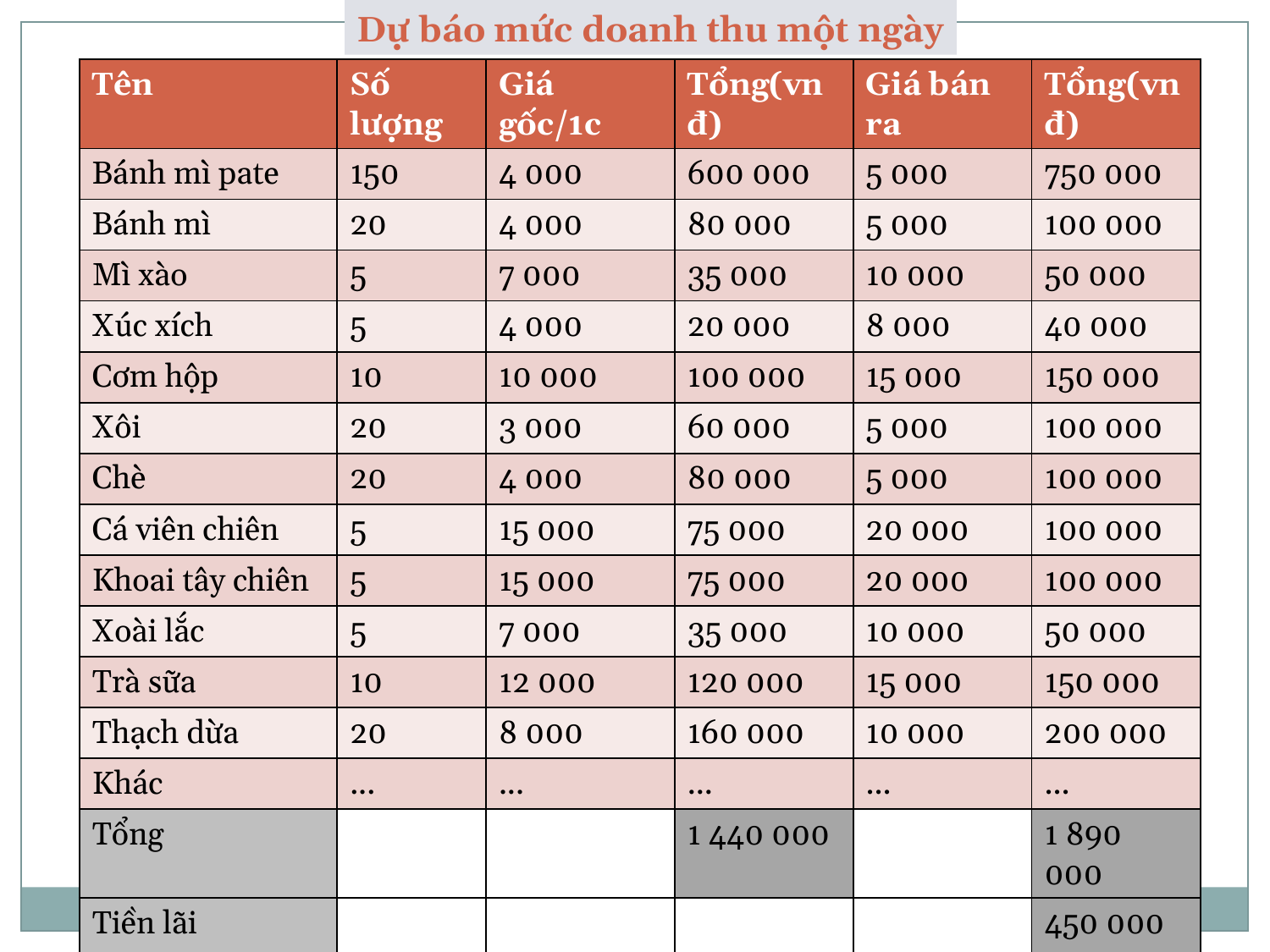

Dự báo mức doanh thu một ngày
| Tên | Số lượng | Giá gốc/1c | Tổng(vnđ) | Giá bán ra | Tổng(vnđ) |
| --- | --- | --- | --- | --- | --- |
| Bánh mì pate | 150 | 4 000 | 600 000 | 5 000 | 750 000 |
| Bánh mì | 20 | 4 000 | 80 000 | 5 000 | 100 000 |
| Mì xào | 5 | 7 000 | 35 000 | 10 000 | 50 000 |
| Xúc xích | 5 | 4 000 | 20 000 | 8 000 | 40 000 |
| Cơm hộp | 10 | 10 000 | 100 000 | 15 000 | 150 000 |
| Xôi | 20 | 3 000 | 60 000 | 5 000 | 100 000 |
| Chè | 20 | 4 000 | 80 000 | 5 000 | 100 000 |
| Cá viên chiên | 5 | 15 000 | 75 000 | 20 000 | 100 000 |
| Khoai tây chiên | 5 | 15 000 | 75 000 | 20 000 | 100 000 |
| Xoài lắc | 5 | 7 000 | 35 000 | 10 000 | 50 000 |
| Trà sữa | 10 | 12 000 | 120 000 | 15 000 | 150 000 |
| Thạch dừa | 20 | 8 000 | 160 000 | 10 000 | 200 000 |
| Khác | ... | ... | ... | ... | ... |
| Tổng |  |  | 1 440 000 |  | 1 890 000 |
| Tiền lãi |  |  |  |  | 450 000 |